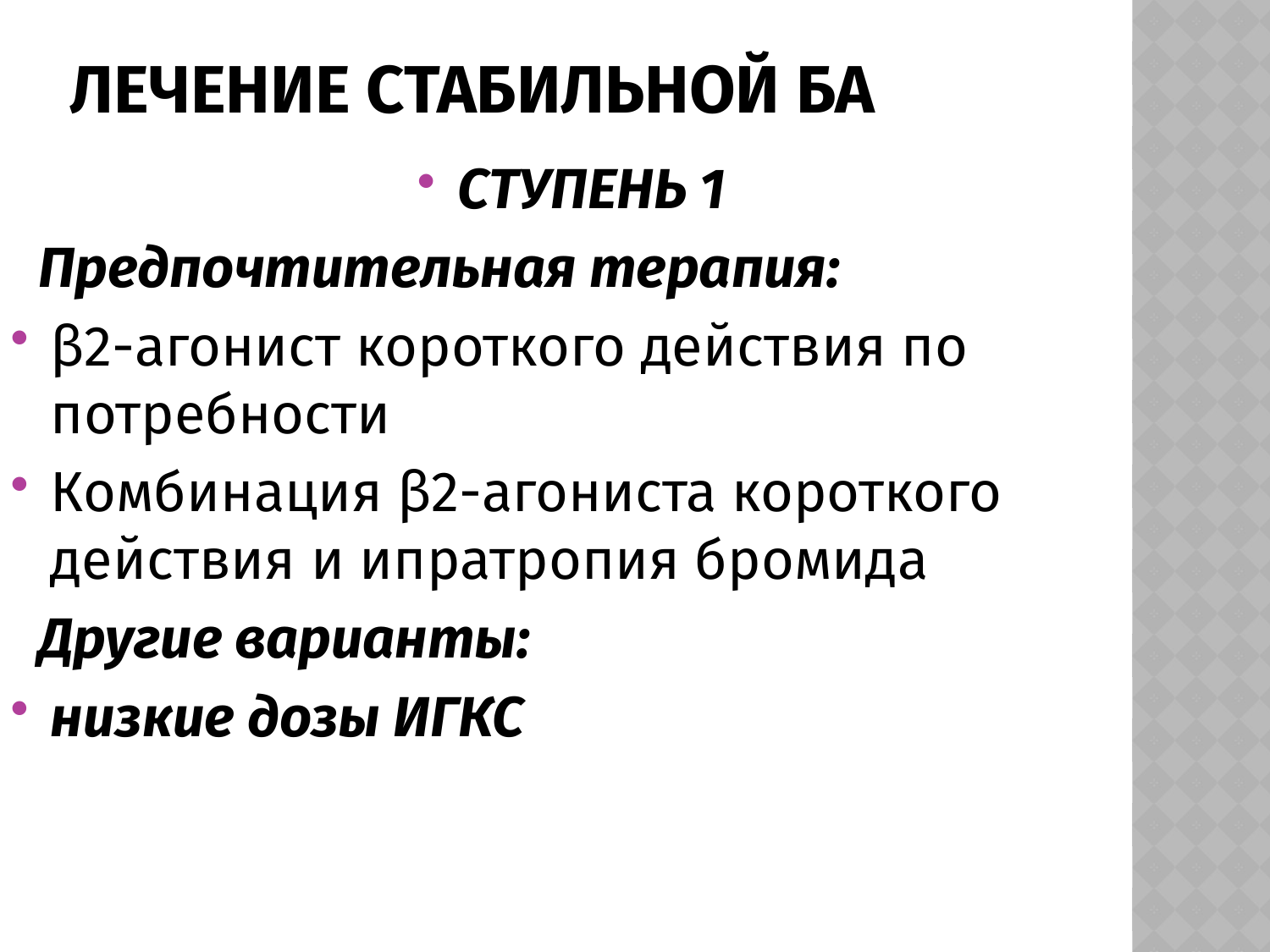

# Лечение стабильной БА
СТУПЕНЬ 1
  Предпочтительная терапия:
β2-агонист короткого действия по потребности
Комбинация β2-агониста короткого действия и ипратропия бромида
  Другие варианты:
низкие дозы ИГКС